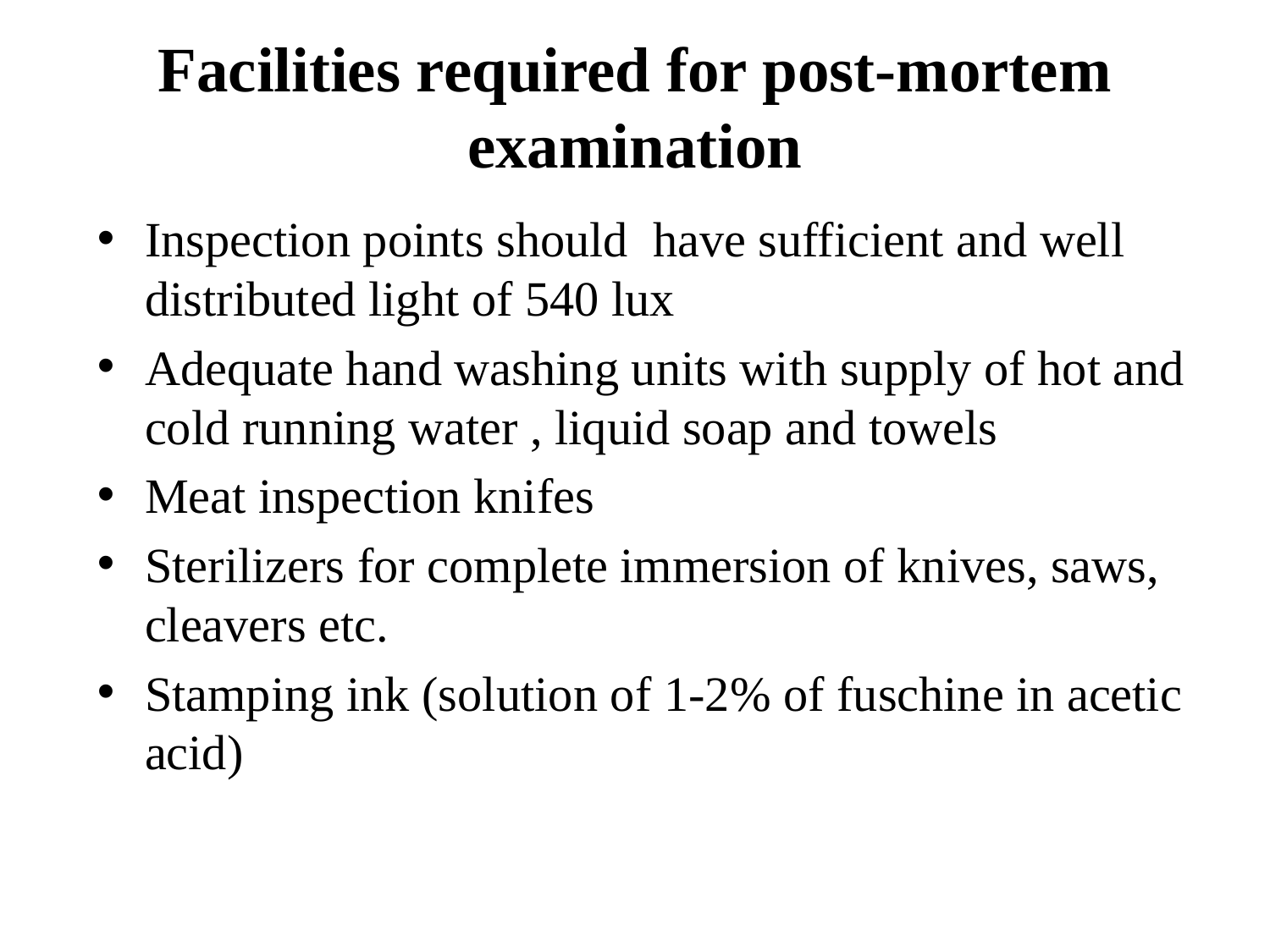

# Facilities required for post-mortem examination
Inspection points should  have sufficient and well distributed light of 540 lux
Adequate hand washing units with supply of hot and cold running water , liquid soap and towels
Meat inspection knifes
Sterilizers for complete immersion of knives, saws, cleavers etc.
Stamping ink (solution of 1-2% of fuschine in acetic acid)